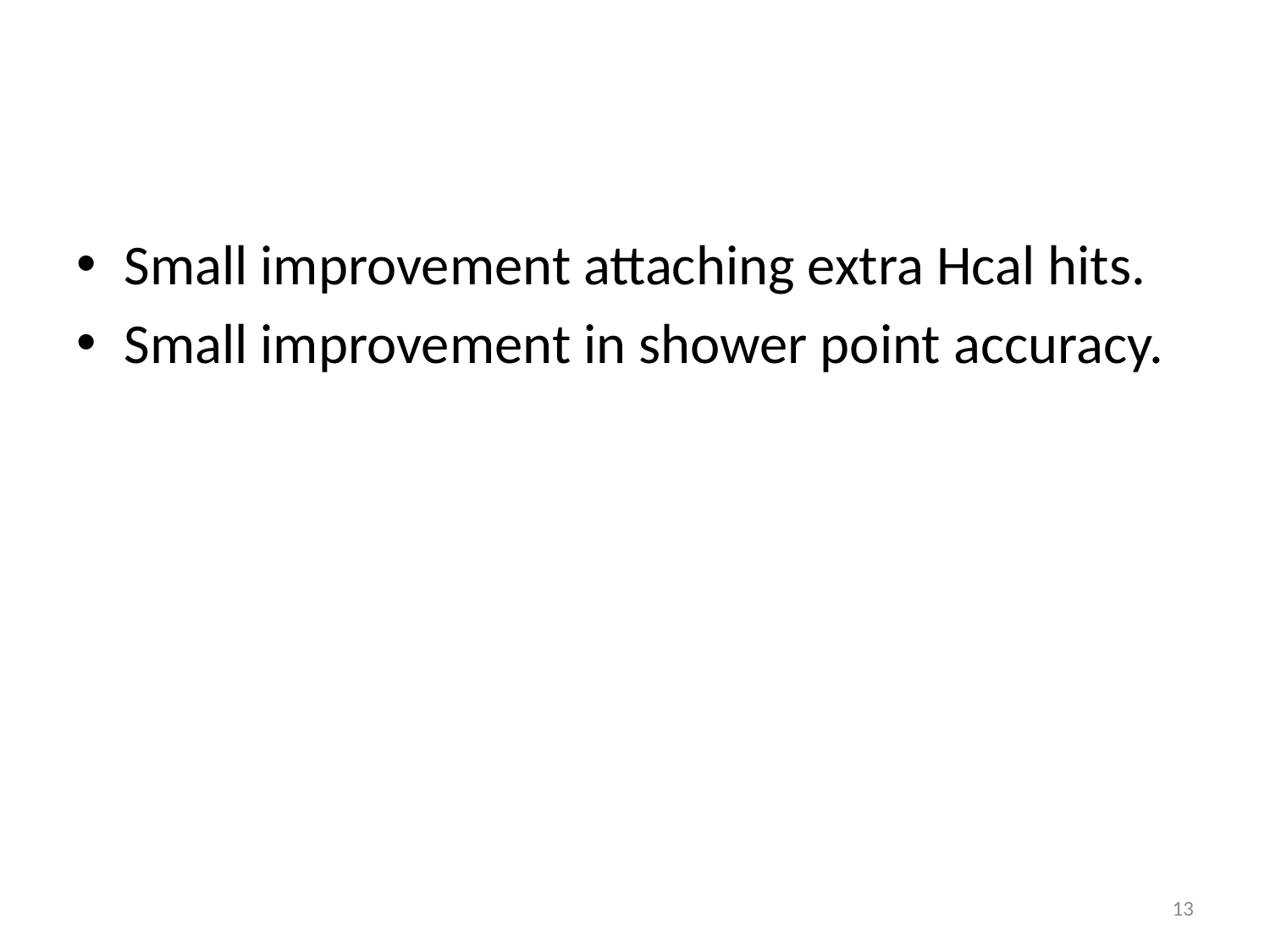

#
Small improvement attaching extra Hcal hits.
Small improvement in shower point accuracy.
13